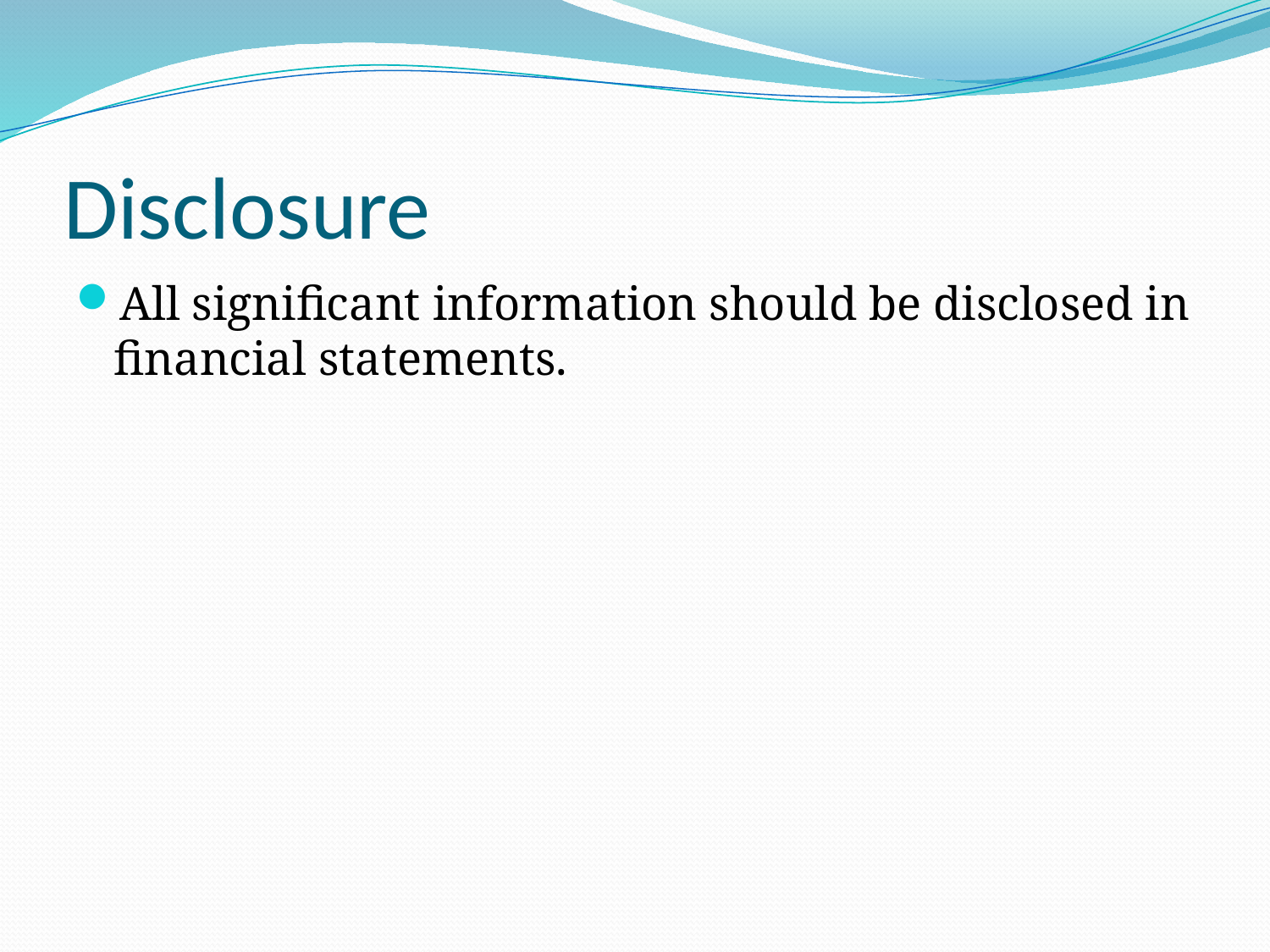

# Disclosure
All significant information should be disclosed in financial statements.